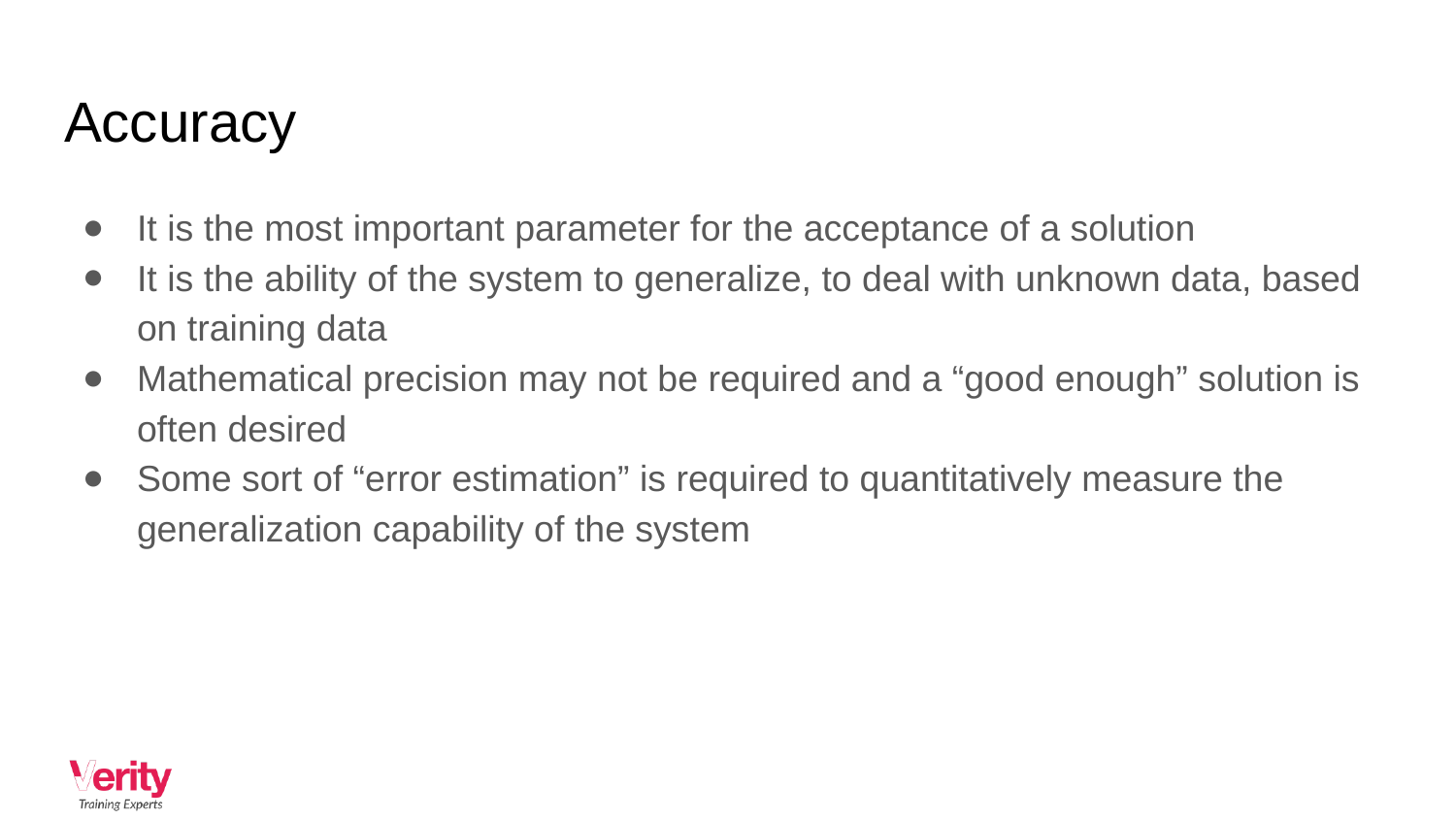

# Accuracy
It is the most important parameter for the acceptance of a solution
It is the ability of the system to generalize, to deal with unknown data, based on training data
Mathematical precision may not be required and a “good enough” solution is often desired
Some sort of “error estimation” is required to quantitatively measure the generalization capability of the system